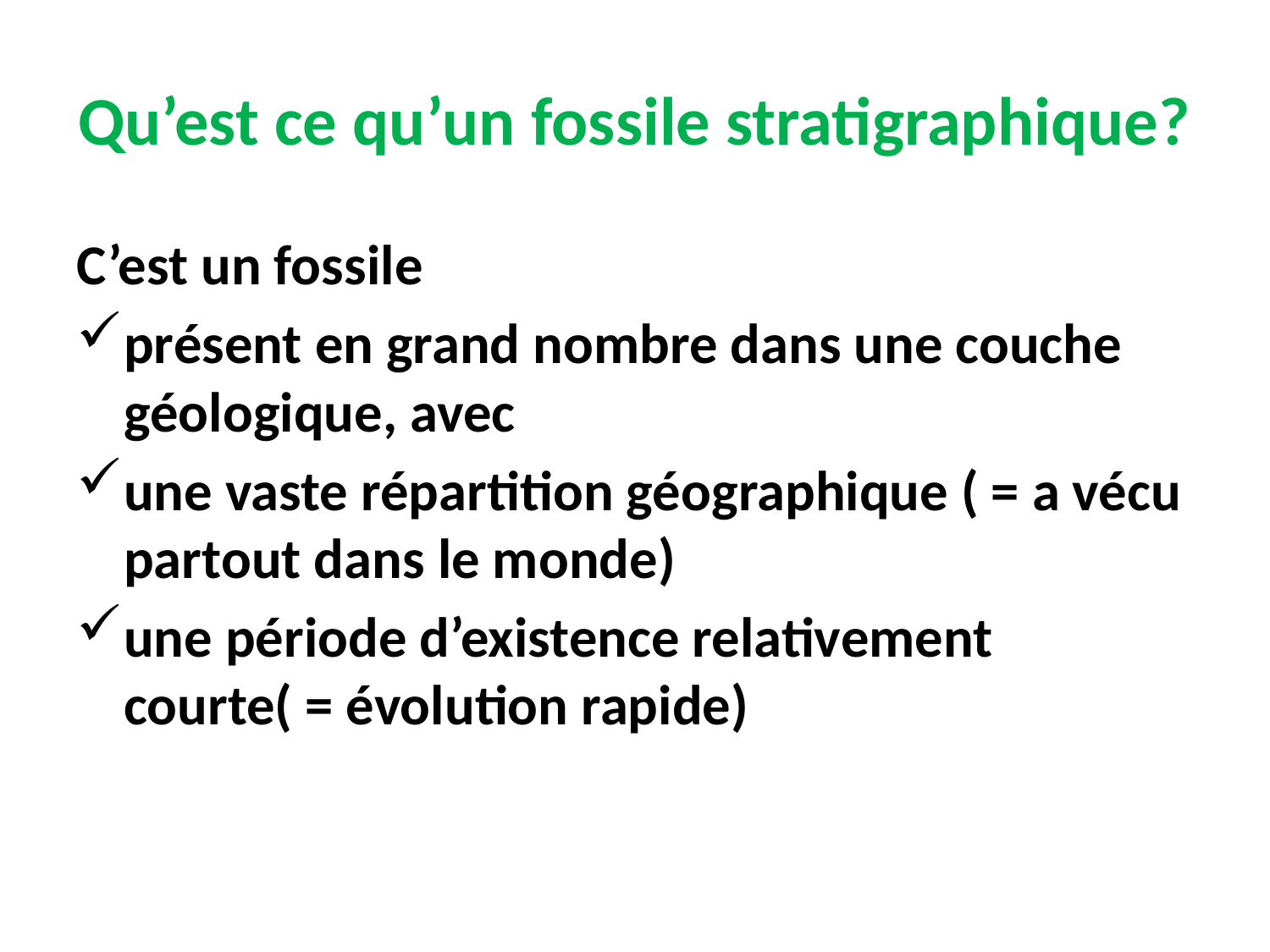

# Qu’est ce qu’un fossile stratigraphique?
C’est un fossile
présent en grand nombre dans une couche géologique, avec
une vaste répartition géographique ( = a vécu partout dans le monde)
une période d’existence relativement courte( = évolution rapide)